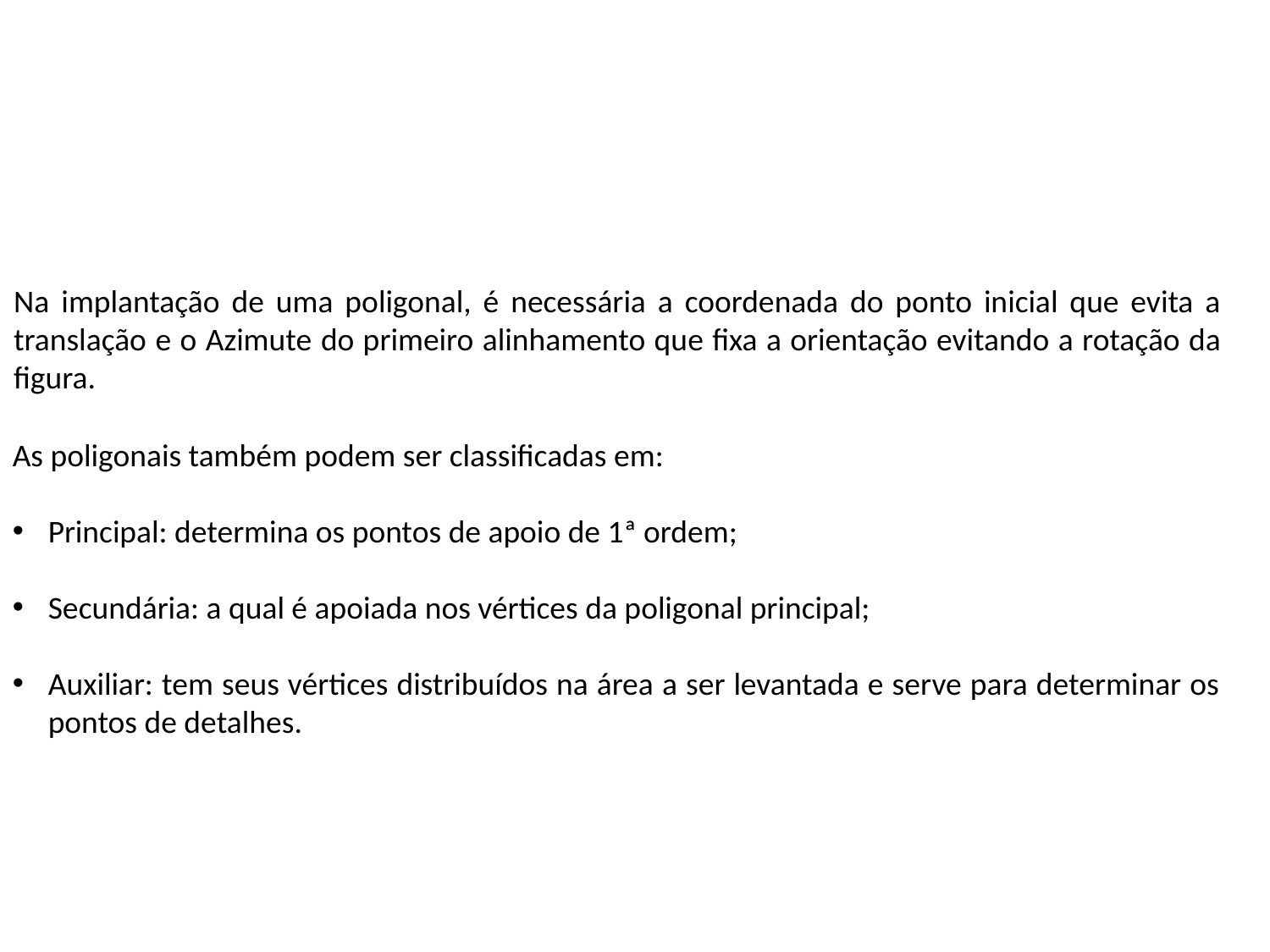

Na implantação de uma poligonal, é necessária a coordenada do ponto inicial que evita a translação e o Azimute do primeiro alinhamento que fixa a orientação evitando a rotação da figura.
As poligonais também podem ser classificadas em:

Principal: determina os pontos de apoio de 1ª ordem;

Secundária: a qual é apoiada nos vértices da poligonal principal;

Auxiliar: tem seus vértices distribuídos na área a ser levantada e serve para determinar os pontos de detalhes.